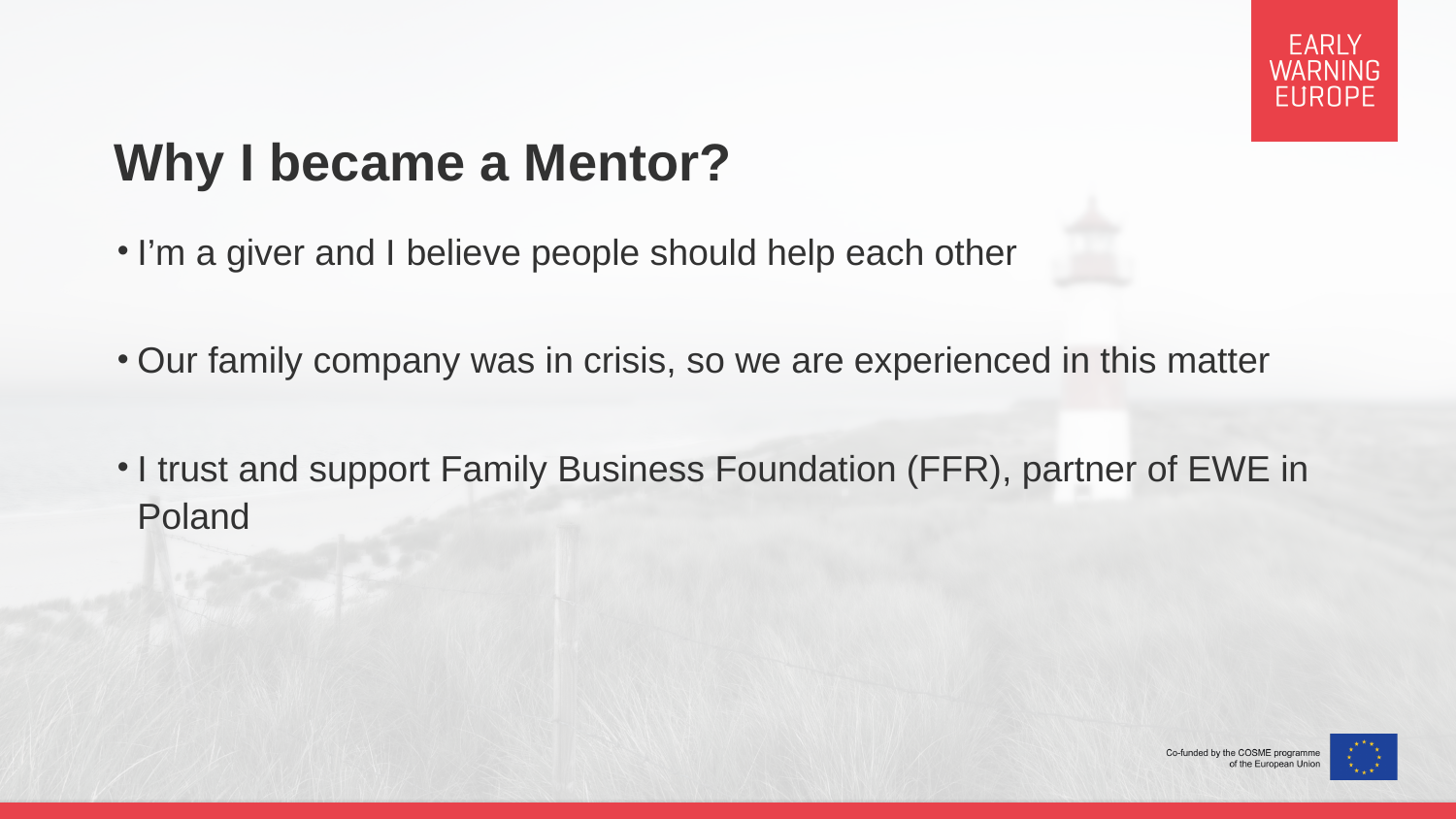

# Why I became a Mentor?
I’m a giver and I believe people should help each other

Our family company was in crisis, so we are experienced in this matter

I trust and support Family Business Foundation (FFR), partner of EWE in Poland